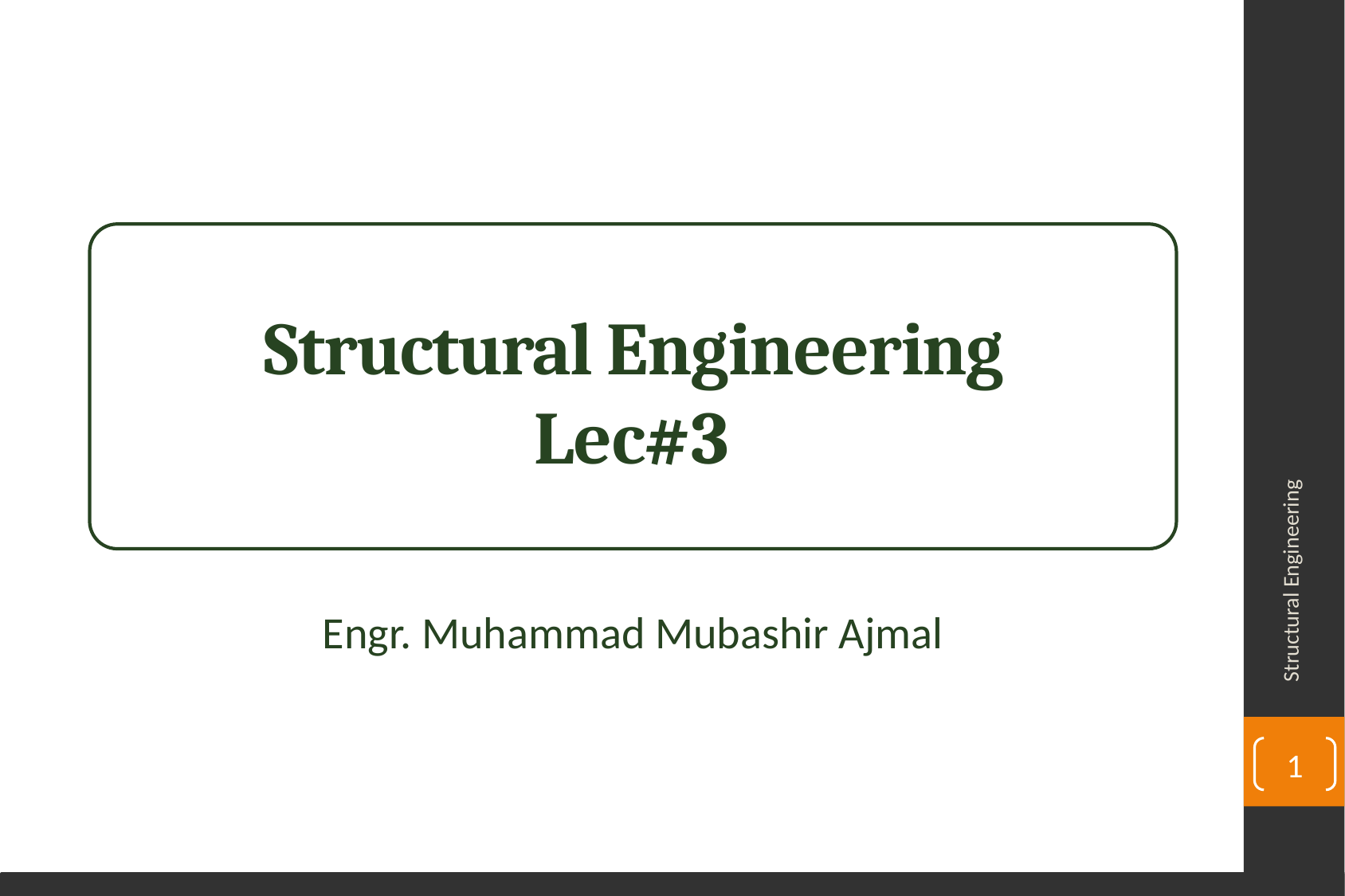

# Structural Engineering Lec#3
Structural Engineering
Engr. Muhammad Mubashir Ajmal

1

Department of Civil Engineering, University of Sargodha, Sargodha